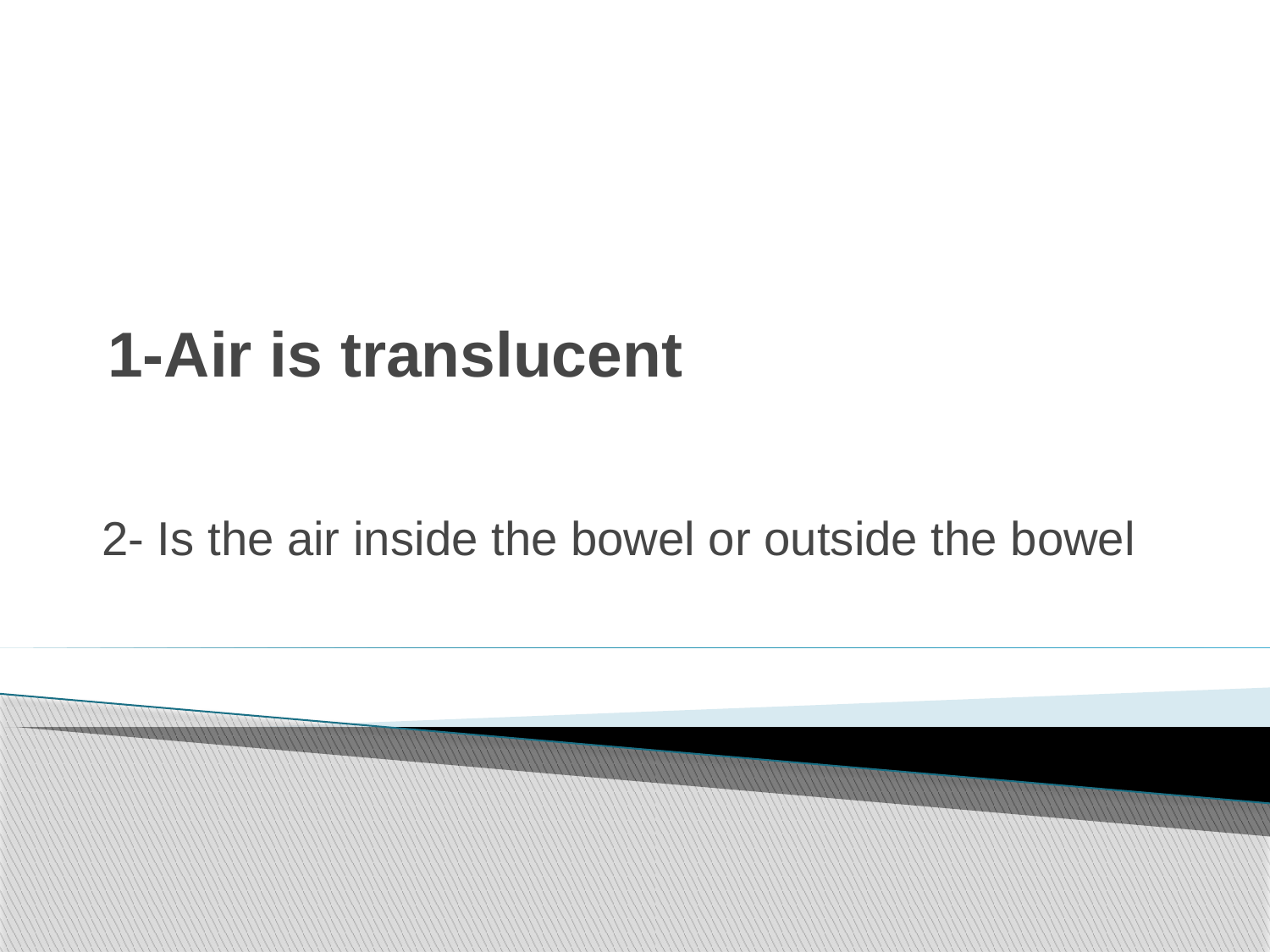

# 1-Air is translucent
2- Is the air inside the bowel or outside the bowel